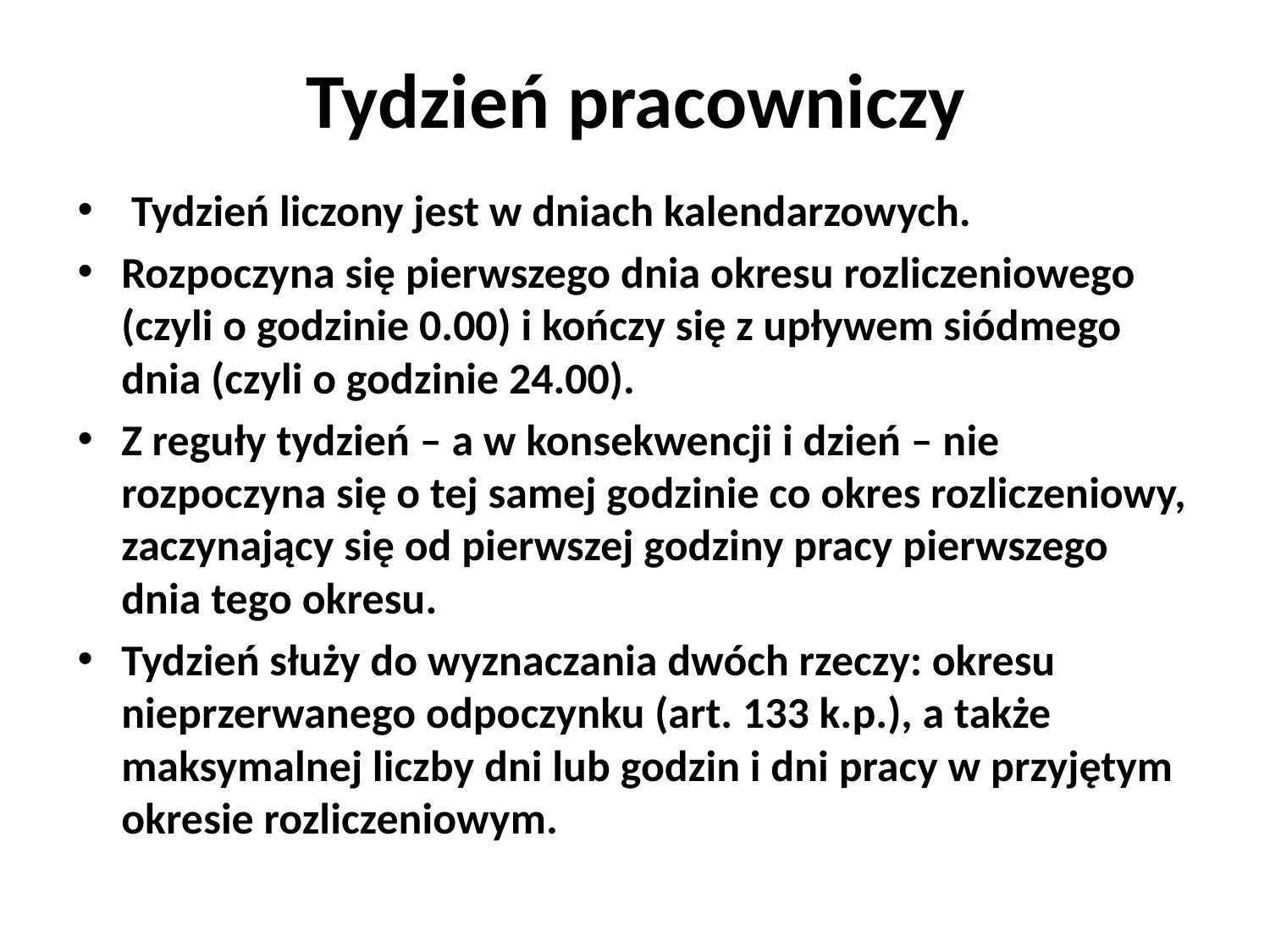

# Tydzień pracowniczy
 Tydzień liczony jest w dniach kalendarzowych.
Rozpoczyna się pierwszego dnia okresu rozliczeniowego (czyli o godzinie 0.00) i kończy się z upływem siódmego dnia (czyli o godzinie 24.00).
Z reguły tydzień – a w konsekwencji i dzień – nie rozpoczyna się o tej samej godzinie co okres rozliczeniowy, zaczynający się od pierwszej godziny pracy pierwszego dnia tego okresu.
Tydzień służy do wyznaczania dwóch rzeczy: okresu nieprzerwanego odpoczynku (art. 133 k.p.), a także maksymalnej liczby dni lub godzin i dni pracy w przyjętym okresie rozliczeniowym.